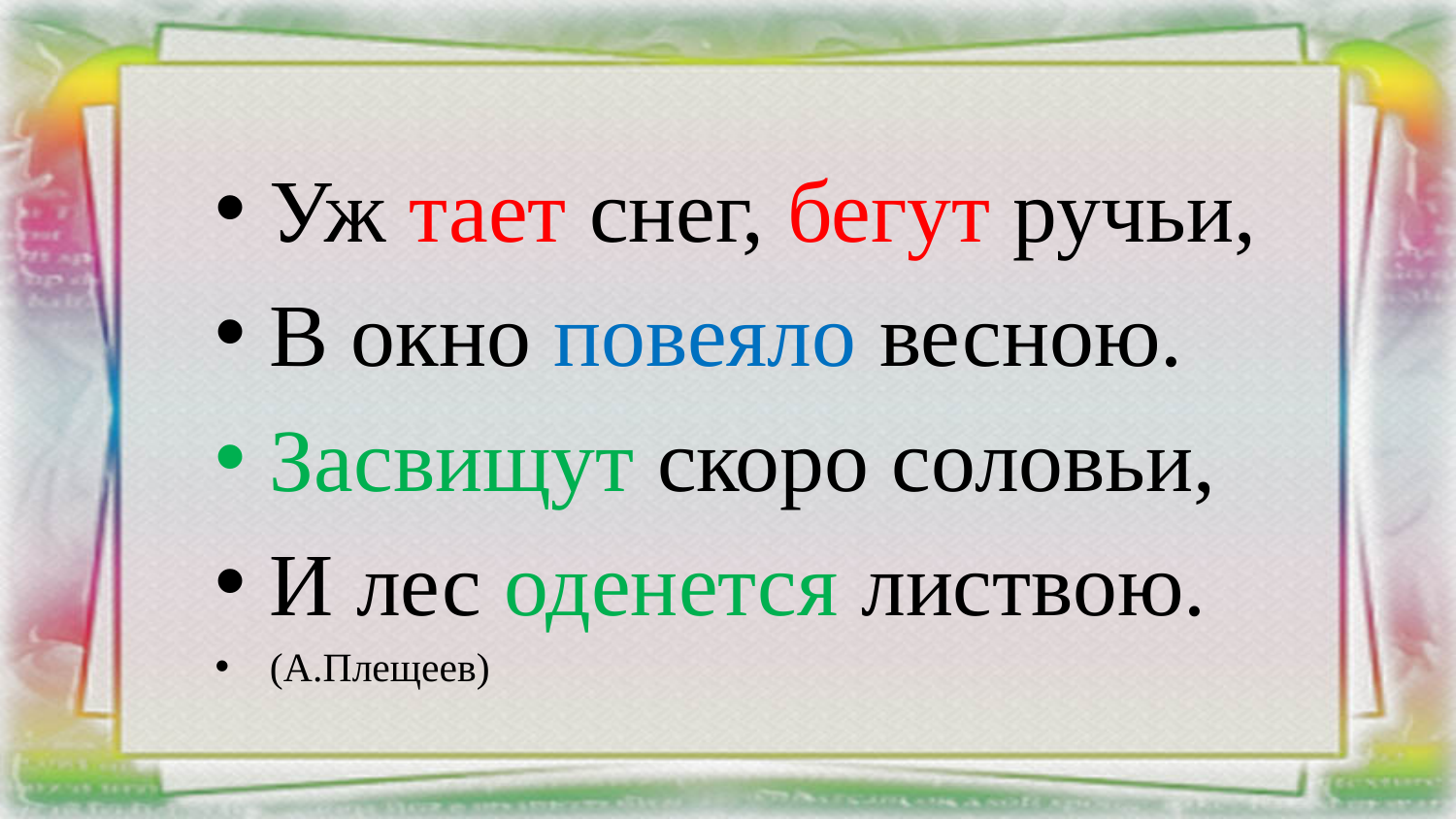

#
Уж тает снег, бегут ручьи,
В окно повеяло весною.
Засвищут скоро соловьи,
И лес оденется листвою.
(А.Плещеев)